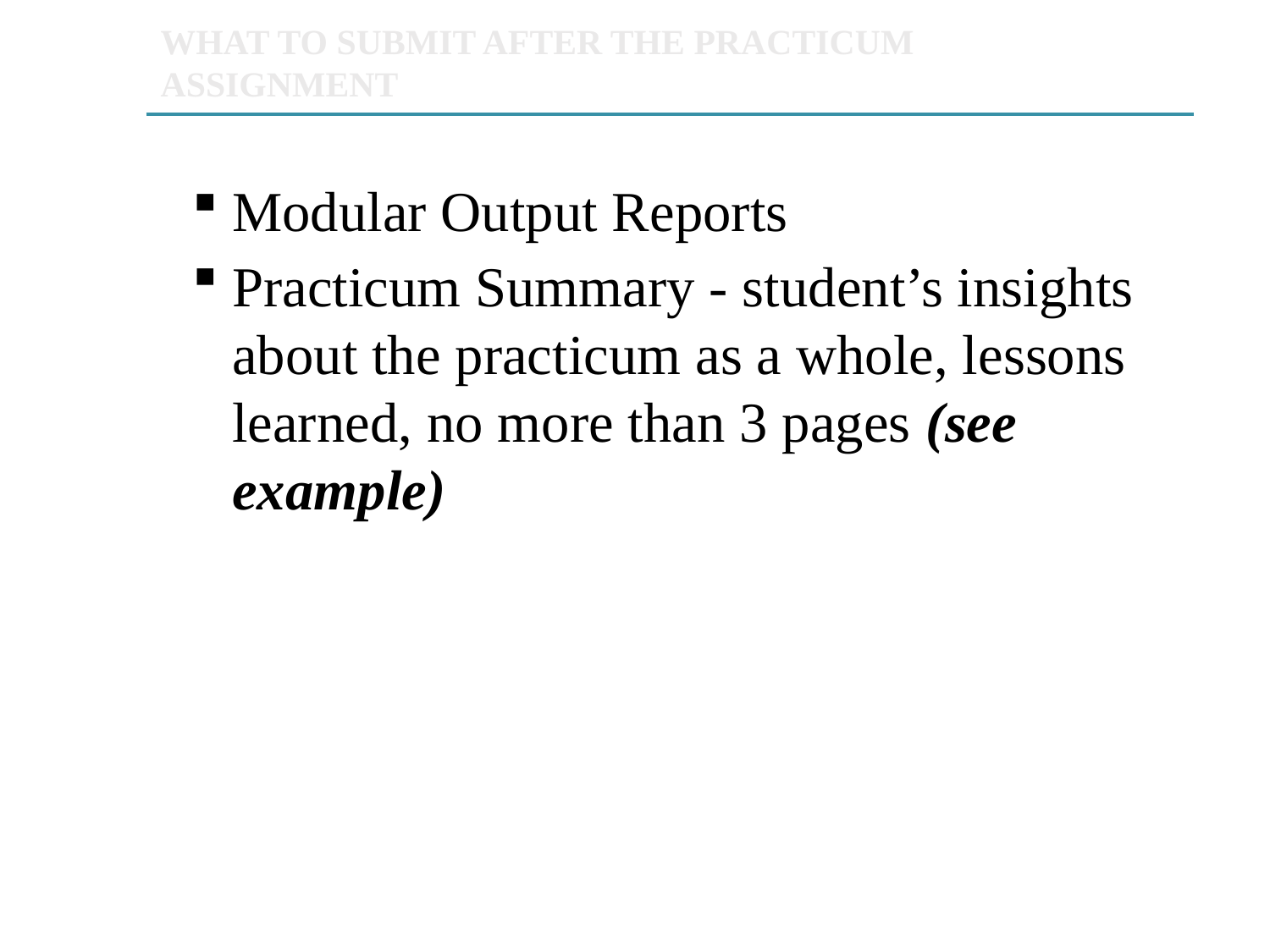

WHAT TO SUBMIT AFTER THE PRACTICUM ASSIGNMENT

Modular Output Reports
Practicum Summary - student’s insights about the practicum as a whole, lessons learned, no more than 3 pages (see example)